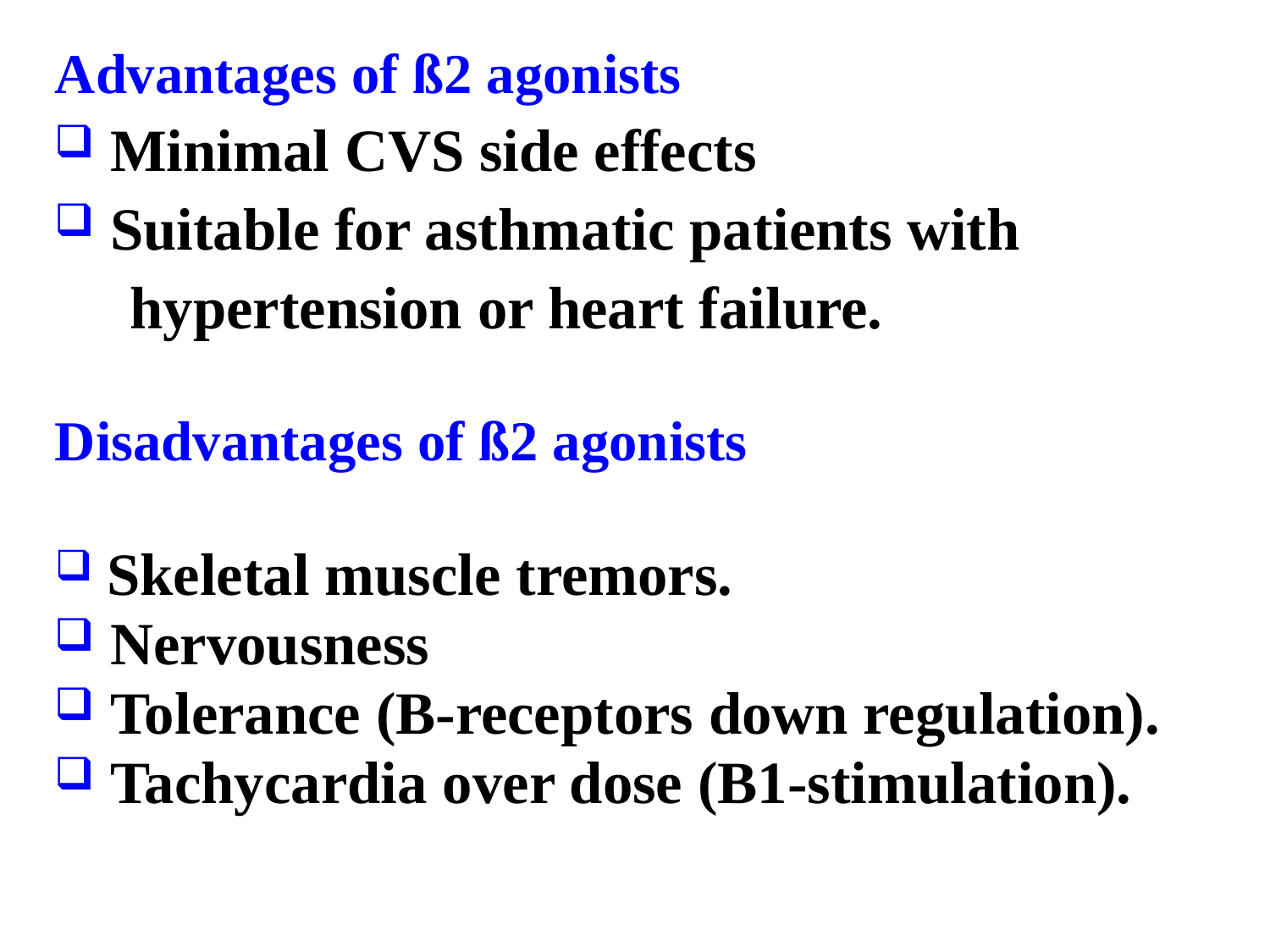

Advantages of ß2 agonists
 Minimal CVS side effects
 Suitable for asthmatic patients with
     hypertension or heart failure.

Disadvantages of ß2 agonists

 Skeletal muscle tremors.
 Nervousness
 Tolerance (B-receptors down regulation).
 Tachycardia over dose (B1-stimulation).